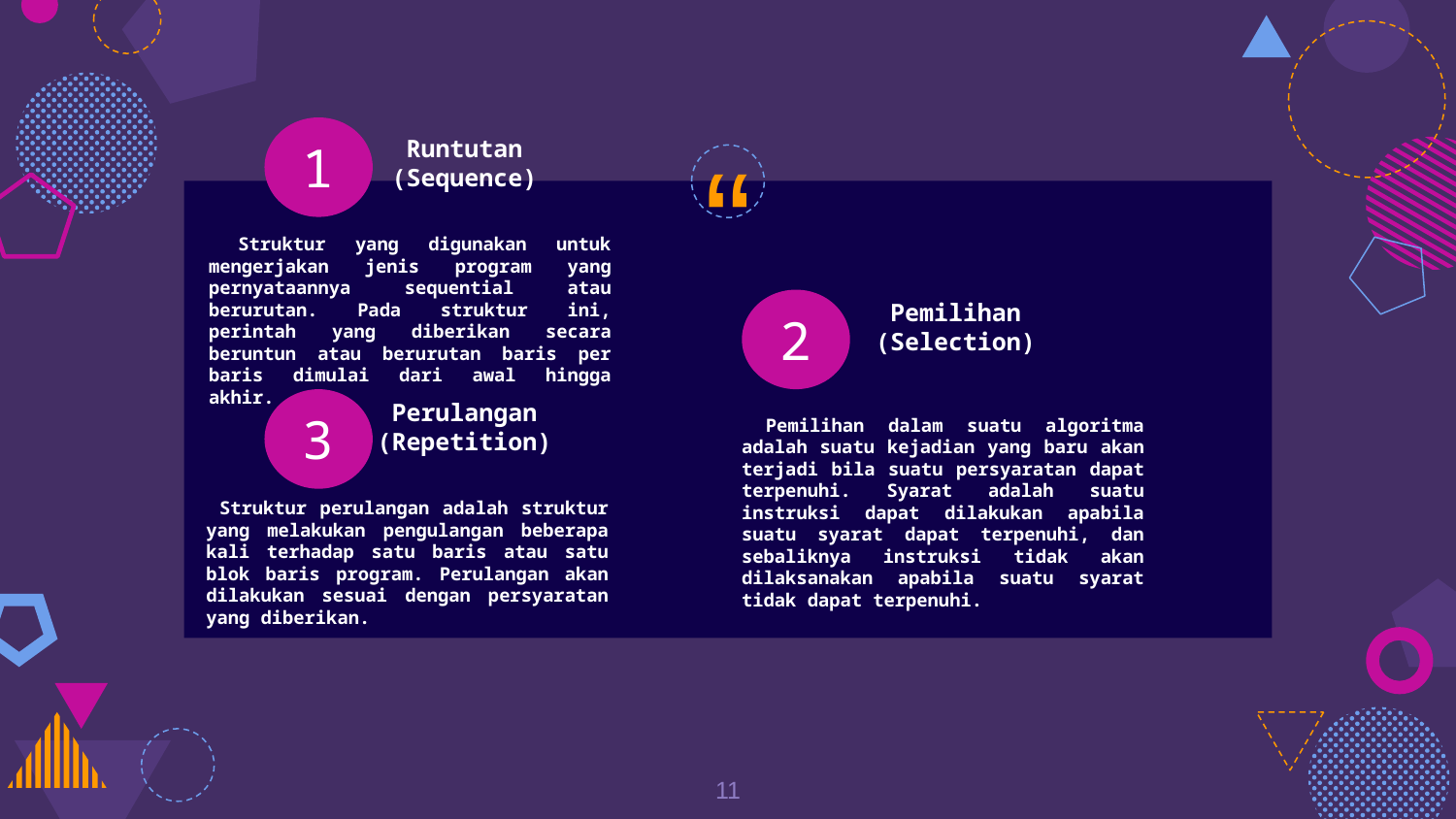

1
Runtutan (Sequence)
 Struktur yang digunakan untuk mengerjakan jenis program yang pernyataannya sequential atau berurutan. Pada struktur ini, perintah yang diberikan secara beruntun atau berurutan baris per baris dimulai dari awal hingga akhir.
2
Pemilihan (Selection)
3
Perulangan (Repetition)
 Pemilihan dalam suatu algoritma adalah suatu kejadian yang baru akan terjadi bila suatu persyaratan dapat terpenuhi. Syarat adalah suatu instruksi dapat dilakukan apabila suatu syarat dapat terpenuhi, dan sebaliknya instruksi tidak akan dilaksanakan apabila suatu syarat tidak dapat terpenuhi.
 Struktur perulangan adalah struktur yang melakukan pengulangan beberapa kali terhadap satu baris atau satu blok baris program. Perulangan akan dilakukan sesuai dengan persyaratan yang diberikan.
11